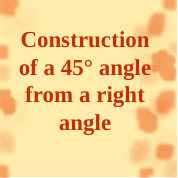

Construction of a 45° angle from a right angle